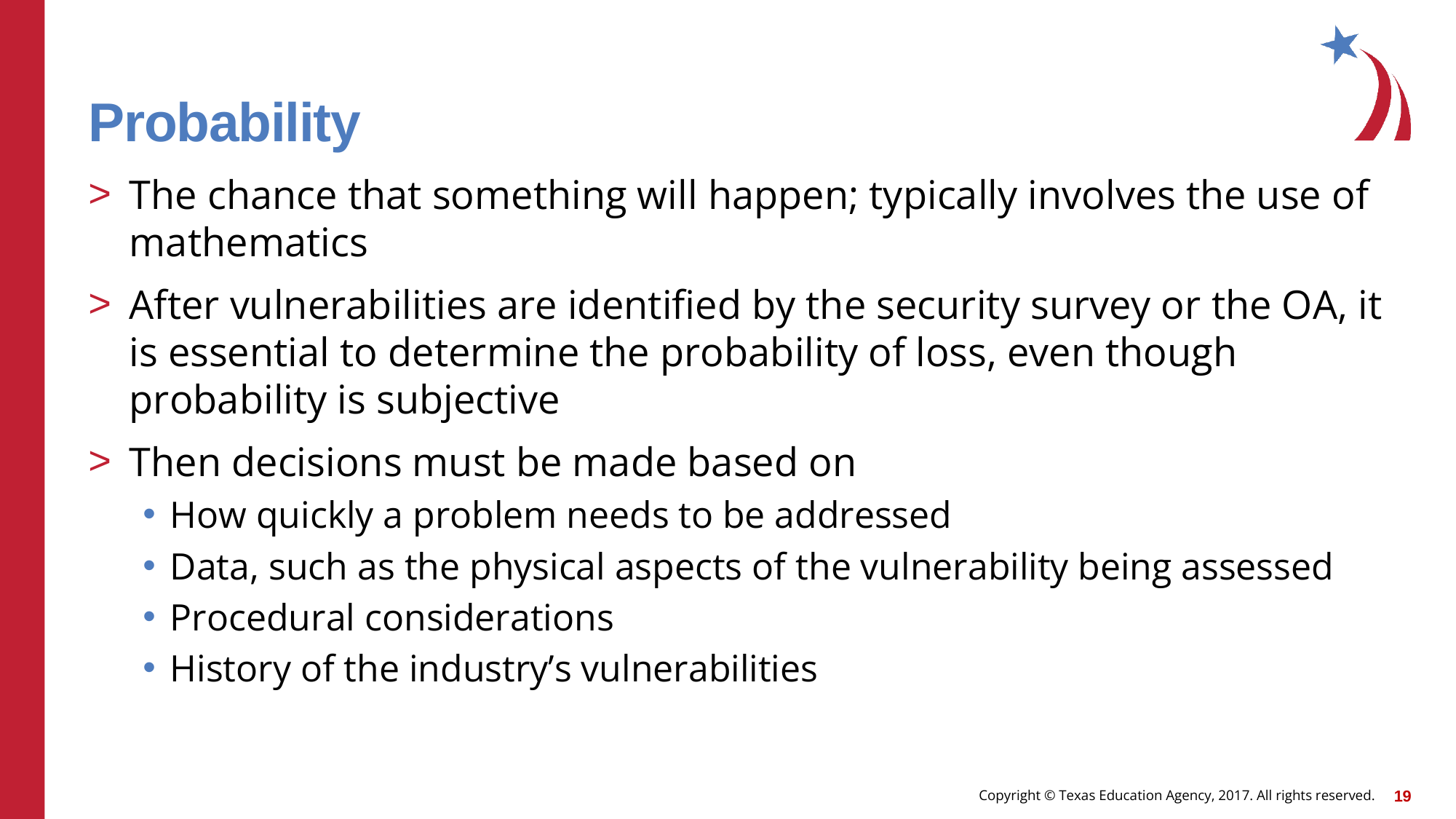

# Probability
The chance that something will happen; typically involves the use of mathematics
After vulnerabilities are identified by the security survey or the OA, it is essential to determine the probability of loss, even though probability is subjective
Then decisions must be made based on
How quickly a problem needs to be addressed
Data, such as the physical aspects of the vulnerability being assessed
Procedural considerations
History of the industry’s vulnerabilities